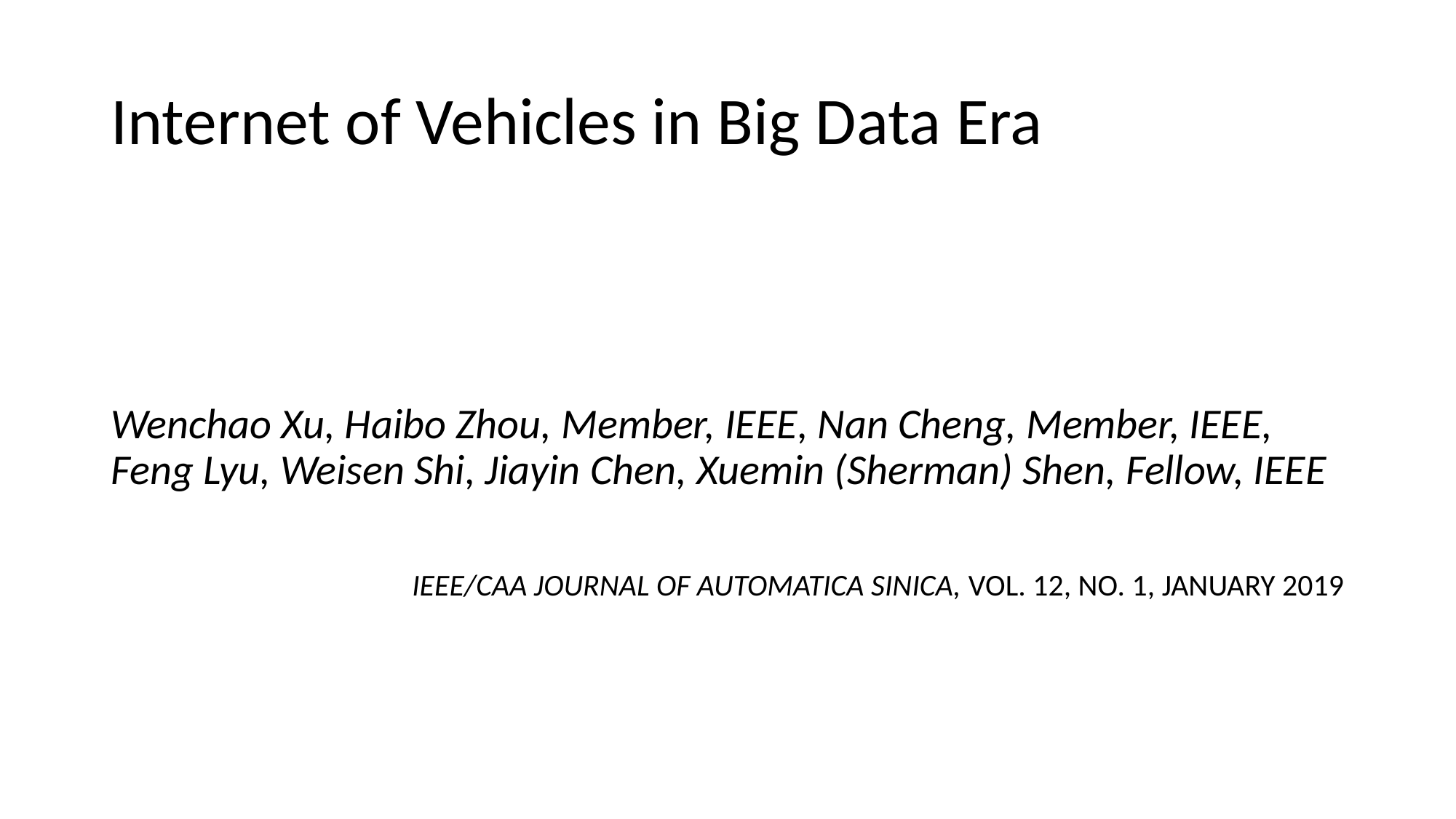

# Internet of Vehicles in Big Data Era
Wenchao Xu, Haibo Zhou, Member, IEEE, Nan Cheng, Member, IEEE, Feng Lyu, Weisen Shi, Jiayin Chen, Xuemin (Sherman) Shen, Fellow, IEEE

IEEE/CAA JOURNAL OF AUTOMATICA SINICA, VOL. 12, NO. 1, JANUARY 2019